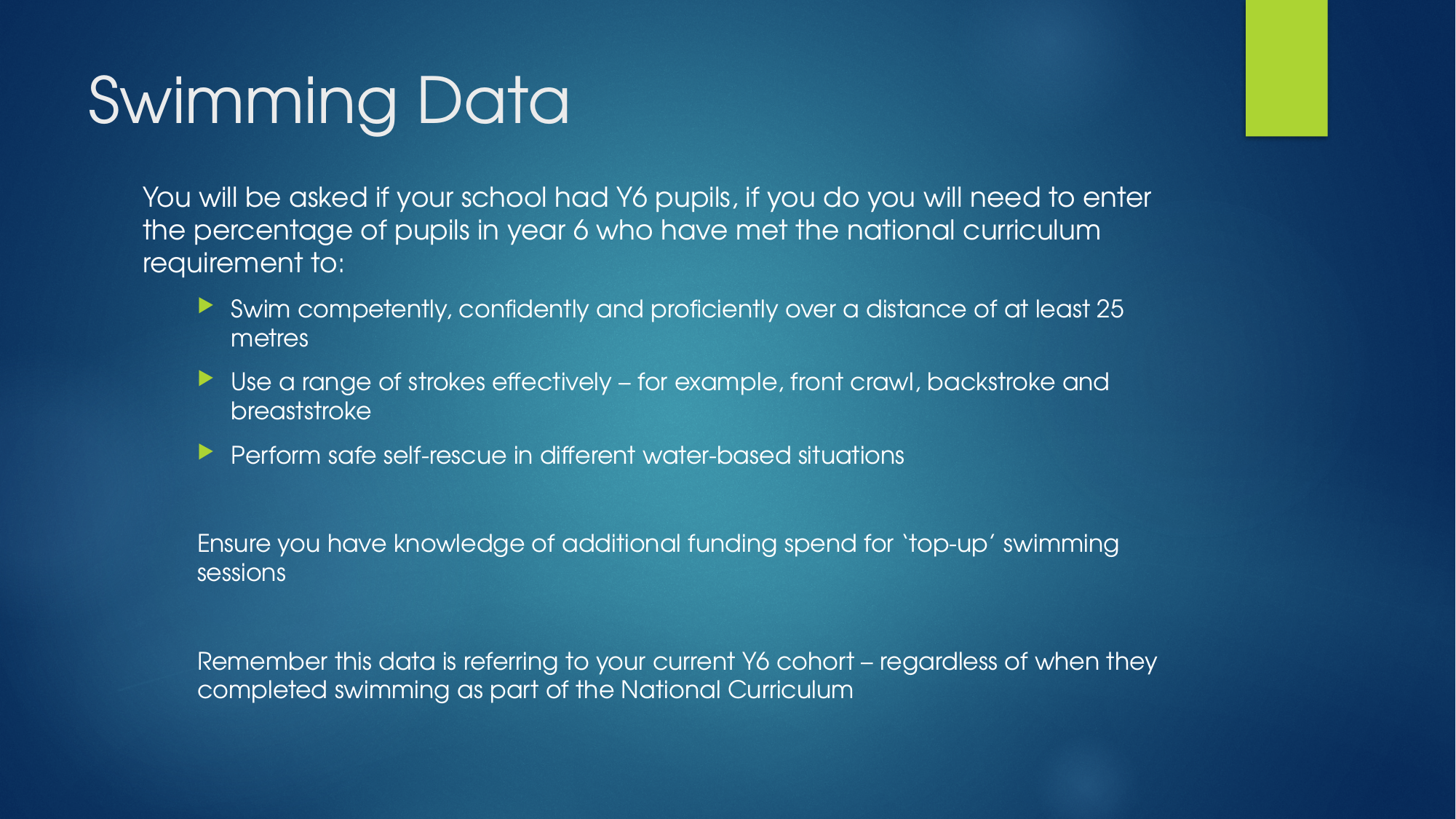

# Swimming Data
You will be asked if your school had Y6 pupils, if you do you will need to enter the percentage of pupils in year 6 who have met the national curriculum requirement to:
Swim competently, confidently and proficiently over a distance of at least 25 metres
Use a range of strokes effectively – for example, front crawl, backstroke and breaststroke
Perform safe self-rescue in different water-based situations

Ensure you have knowledge of additional funding spend for ‘top-up’ swimming sessions

Remember this data is referring to your current Y6 cohort – regardless of when they completed swimming as part of the National Curriculum